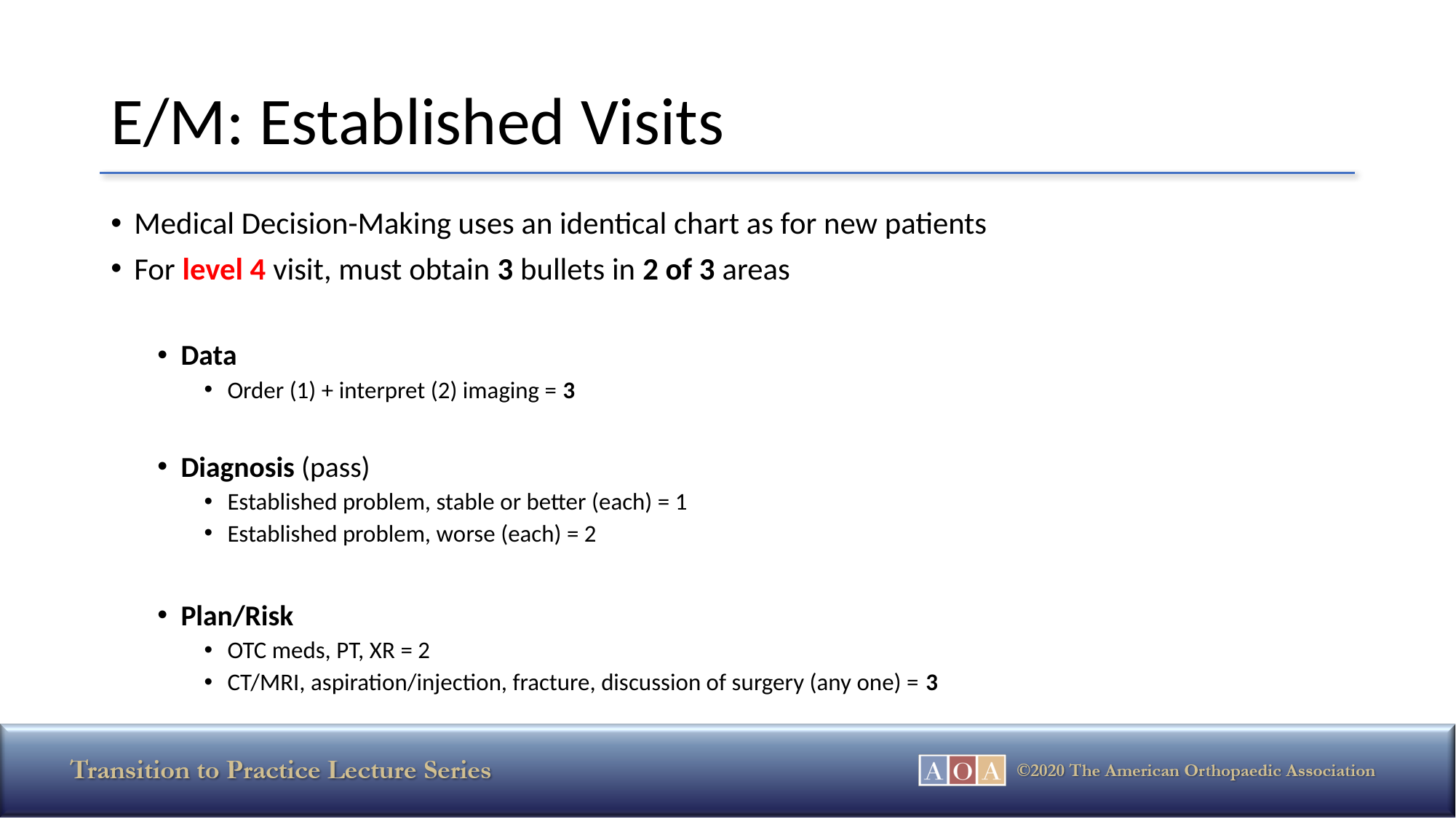

# E/M: Established Visits
Medical Decision-Making uses an identical chart as for new patients
For level 4 visit, must obtain 3 bullets in 2 of 3 areas

Data
Order (1) + interpret (2) imaging = 3

Diagnosis (pass)
Established problem, stable or better (each) = 1
Established problem, worse (each) = 2

Plan/Risk
OTC meds, PT, XR = 2
CT/MRI, aspiration/injection, fracture, discussion of surgery (any one) = 3